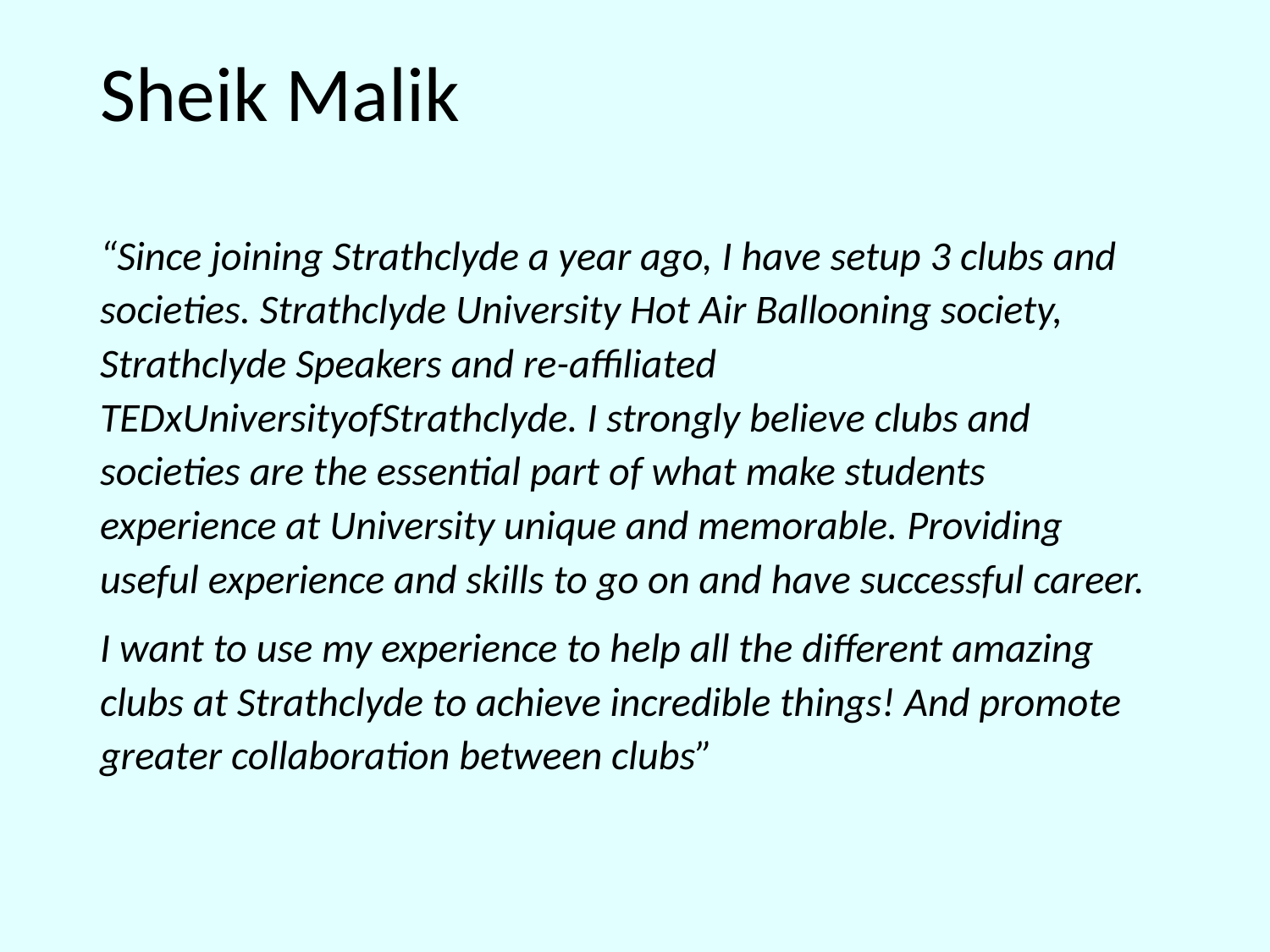

# Sheik Malik
“Since joining Strathclyde a year ago, I have setup 3 clubs and societies. Strathclyde University Hot Air Ballooning society, Strathclyde Speakers and re-affiliated TEDxUniversityofStrathclyde. I strongly believe clubs and societies are the essential part of what make students experience at University unique and memorable. Providing useful experience and skills to go on and have successful career.
I want to use my experience to help all the different amazing clubs at Strathclyde to achieve incredible things! And promote greater collaboration between clubs”